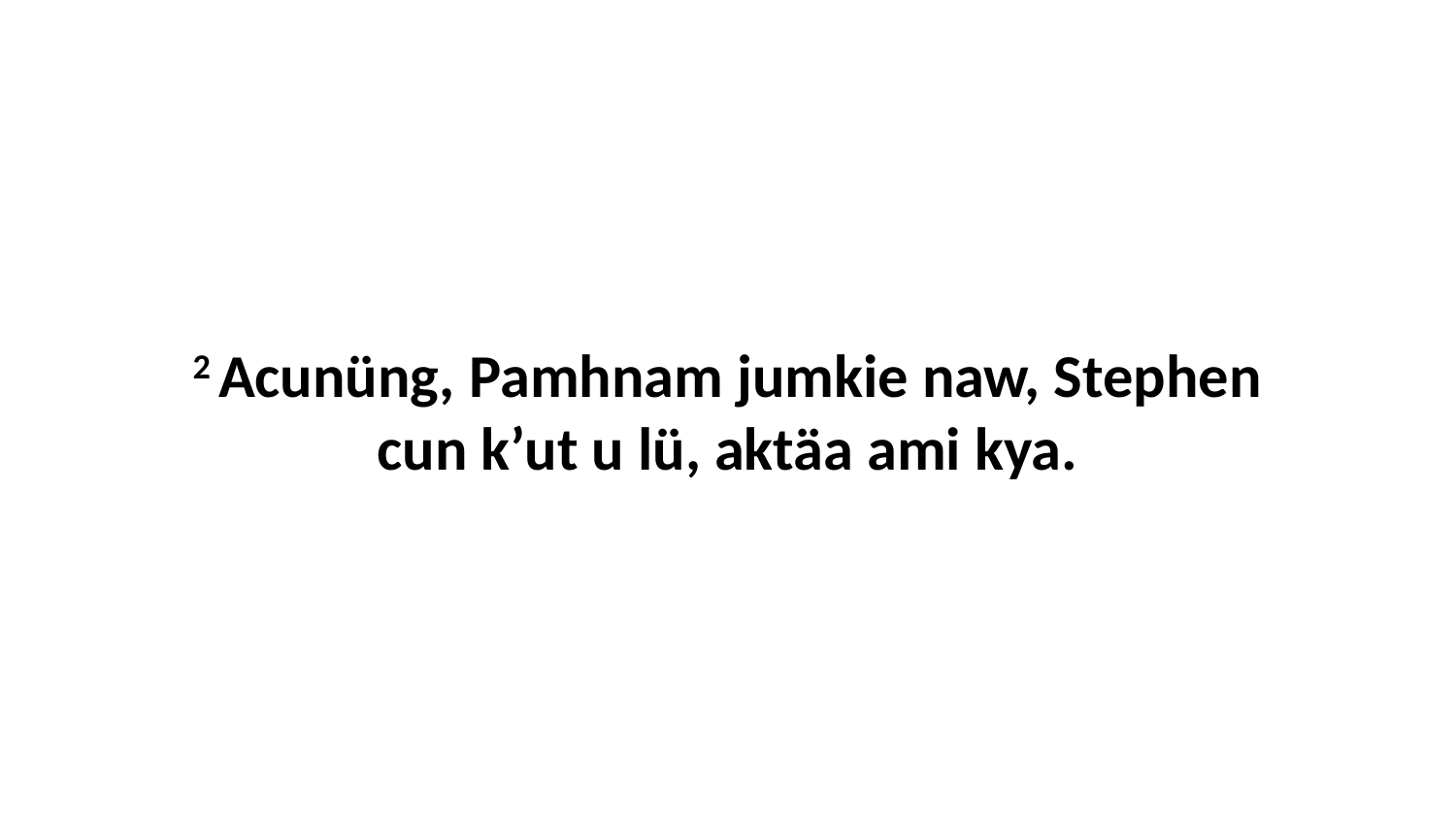

2 Acunüng, Pamhnam jumkie naw, Stephen cun k’ut u lü, aktäa ami kya.